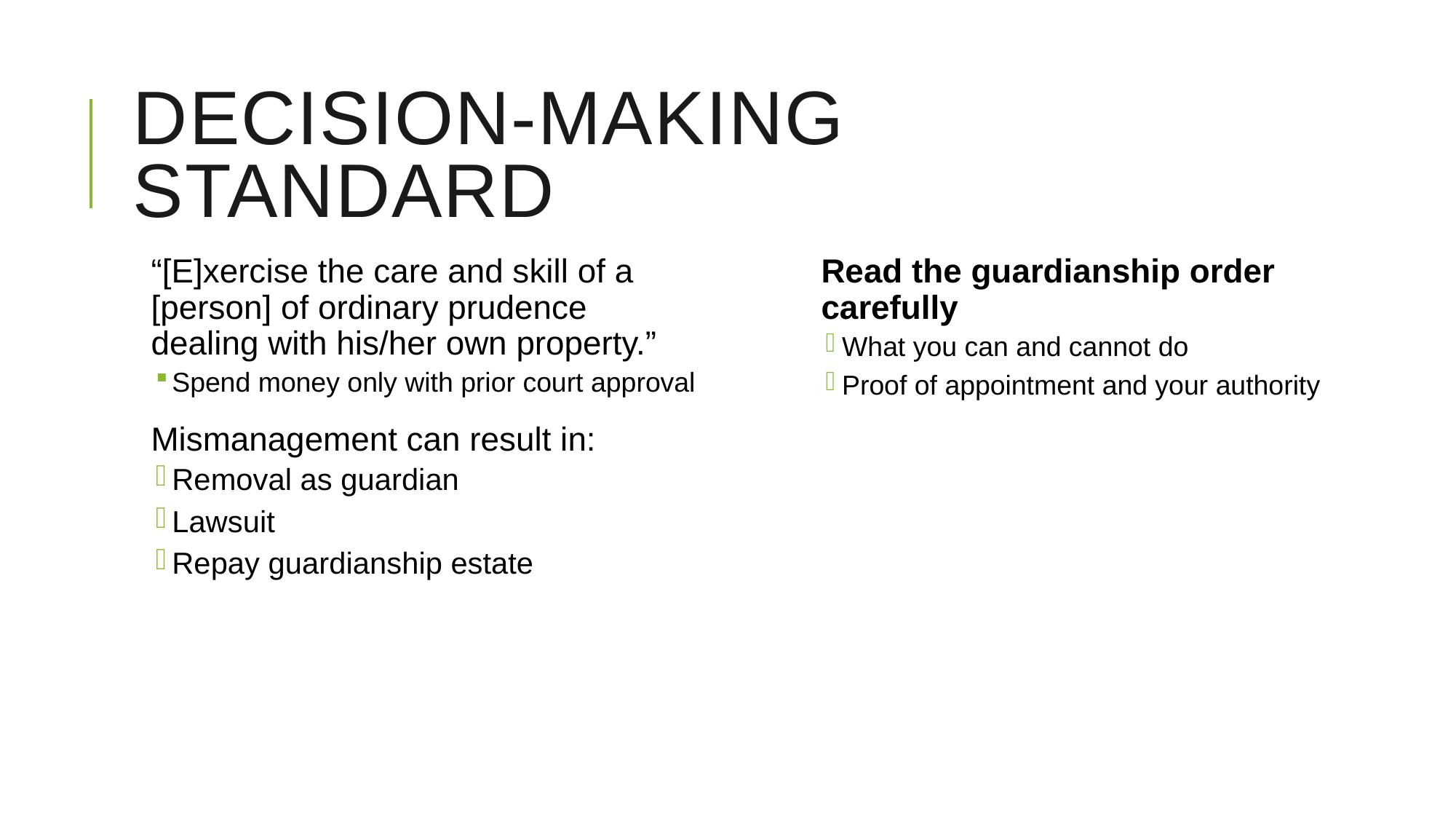

# Decision-Making Standard
“[E]xercise the care and skill of a [person] of ordinary prudence dealing with his/her own property.”
Spend money only with prior court approval
Mismanagement can result in:
Removal as guardian
Lawsuit
Repay guardianship estate

Read the guardianship order carefully
What you can and cannot do
Proof of appointment and your authority